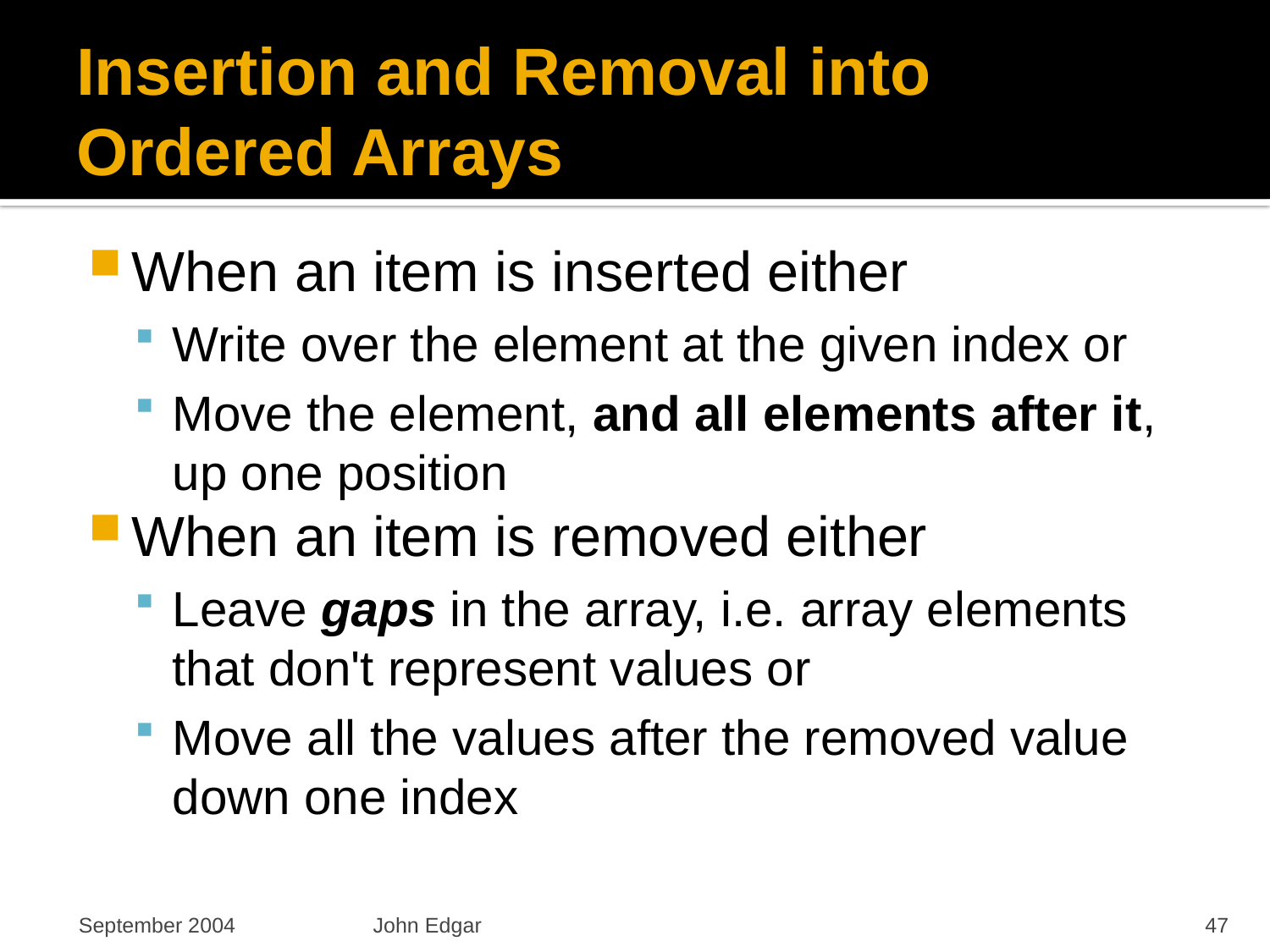

# Insertion and Removal into Ordered Arrays
When an item is inserted either
Write over the element at the given index or
Move the element, and all elements after it, up one position
When an item is removed either
Leave gaps in the array, i.e. array elements that don't represent values or
Move all the values after the removed value down one index
September 2004
John Edgar
47